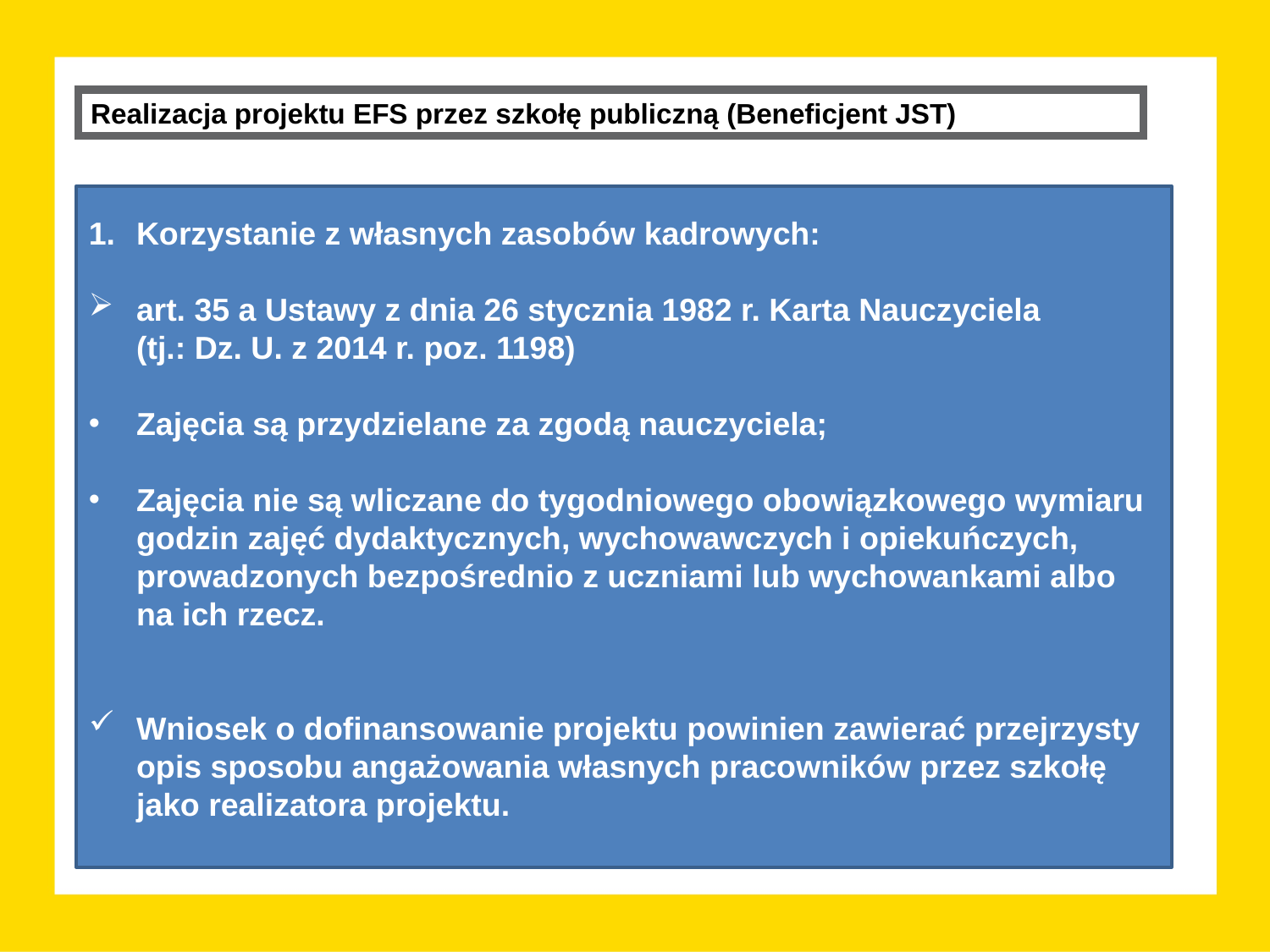

Realizacja projektu EFS przez szkołę publiczną (Beneficjent JST)

Korzystanie z własnych zasobów kadrowych:

art. 35 a Ustawy z dnia 26 stycznia 1982 r. Karta Nauczyciela
(tj.: Dz. U. z 2014 r. poz. 1198)

Zajęcia są przydzielane za zgodą nauczyciela;

Zajęcia nie są wliczane do tygodniowego obowiązkowego wymiaru godzin zajęć dydaktycznych, wychowawczych i opiekuńczych, prowadzonych bezpośrednio z uczniami lub wychowankami albo na ich rzecz.

Wniosek o dofinansowanie projektu powinien zawierać przejrzysty opis sposobu angażowania własnych pracowników przez szkołę jako realizatora projektu.